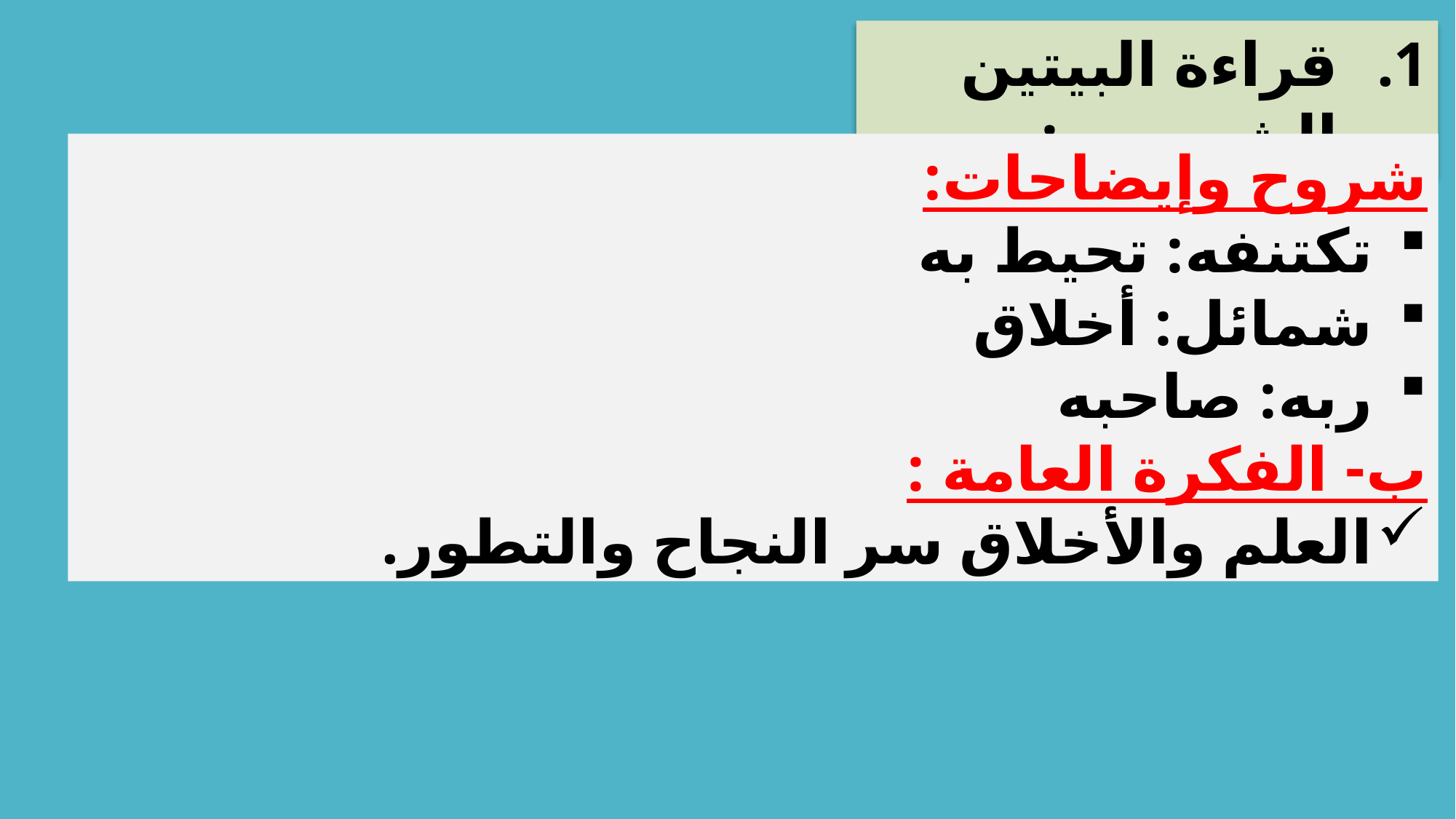

قراءة البيتين الشعريين:
شروح وإيضاحات:
تكتنفه: تحيط به
شمائل: أخلاق
ربه: صاحبه
ب- الفكرة العامة :
العلم والأخلاق سر النجاح والتطور.